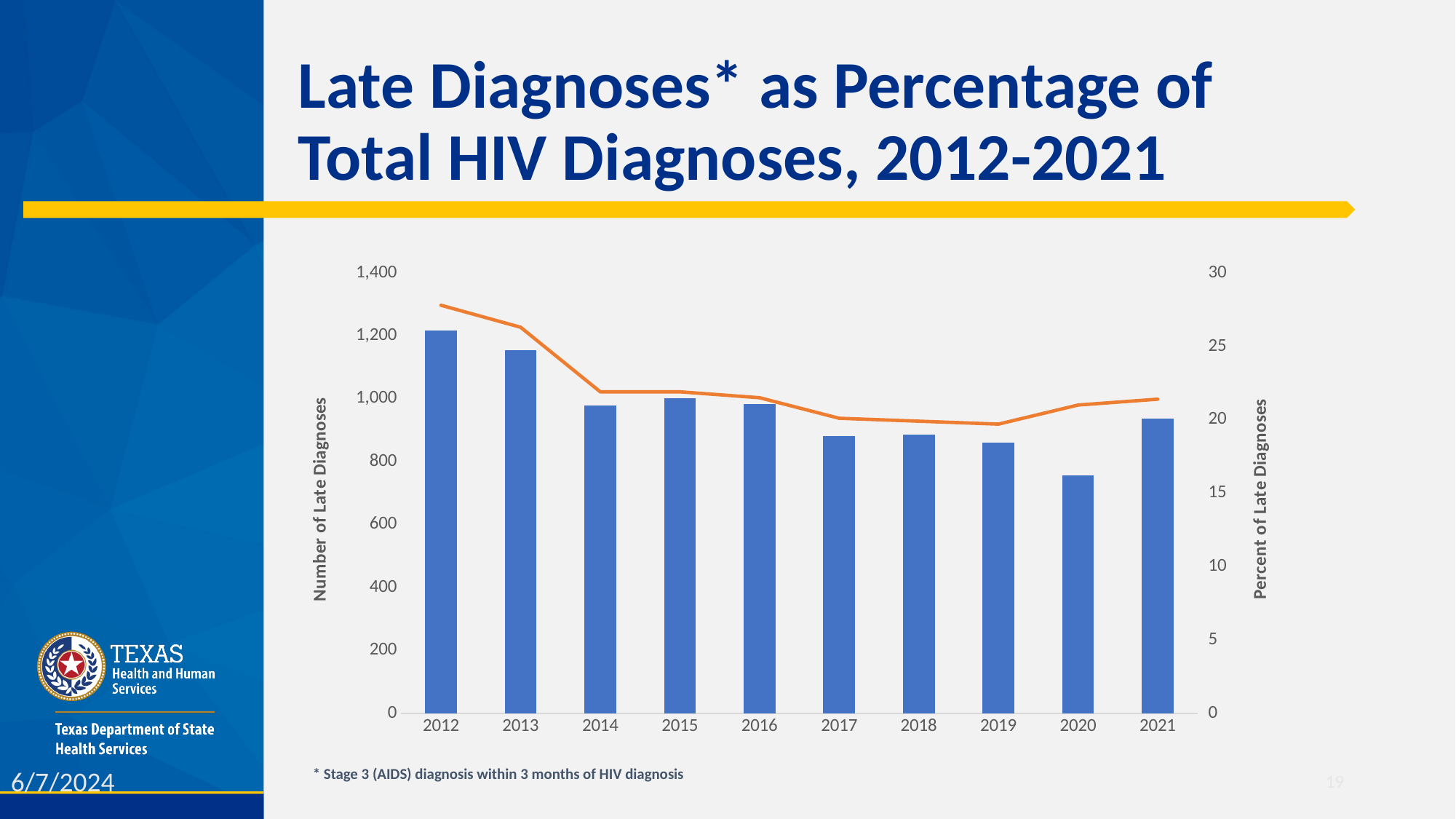

# Late Diagnoses* as Percentage of Total HIV Diagnoses, 2012-2021

### Chart

| Category |  |  |
|---|---|---|
| 2012 | 1217.0 | 27.8 |
| 2013 | 1154.0 | 26.3 |
| 2014 | 979.0 | 21.9 |
| 2015 | 1002.0 | 21.9 |
| 2016 | 984.0 | 21.5 |
| 2017 | 882.0 | 20.1 |
| 2018 | 885.0 | 19.9 |
| 2019 | 860.0 | 19.7 |
| 2020 | 756.0 | 21.0 |
| 2021 | 937.0 | 21.4 |
6/7/2024
19
* Stage 3 (AIDS) diagnosis within 3 months of HIV diagnosis